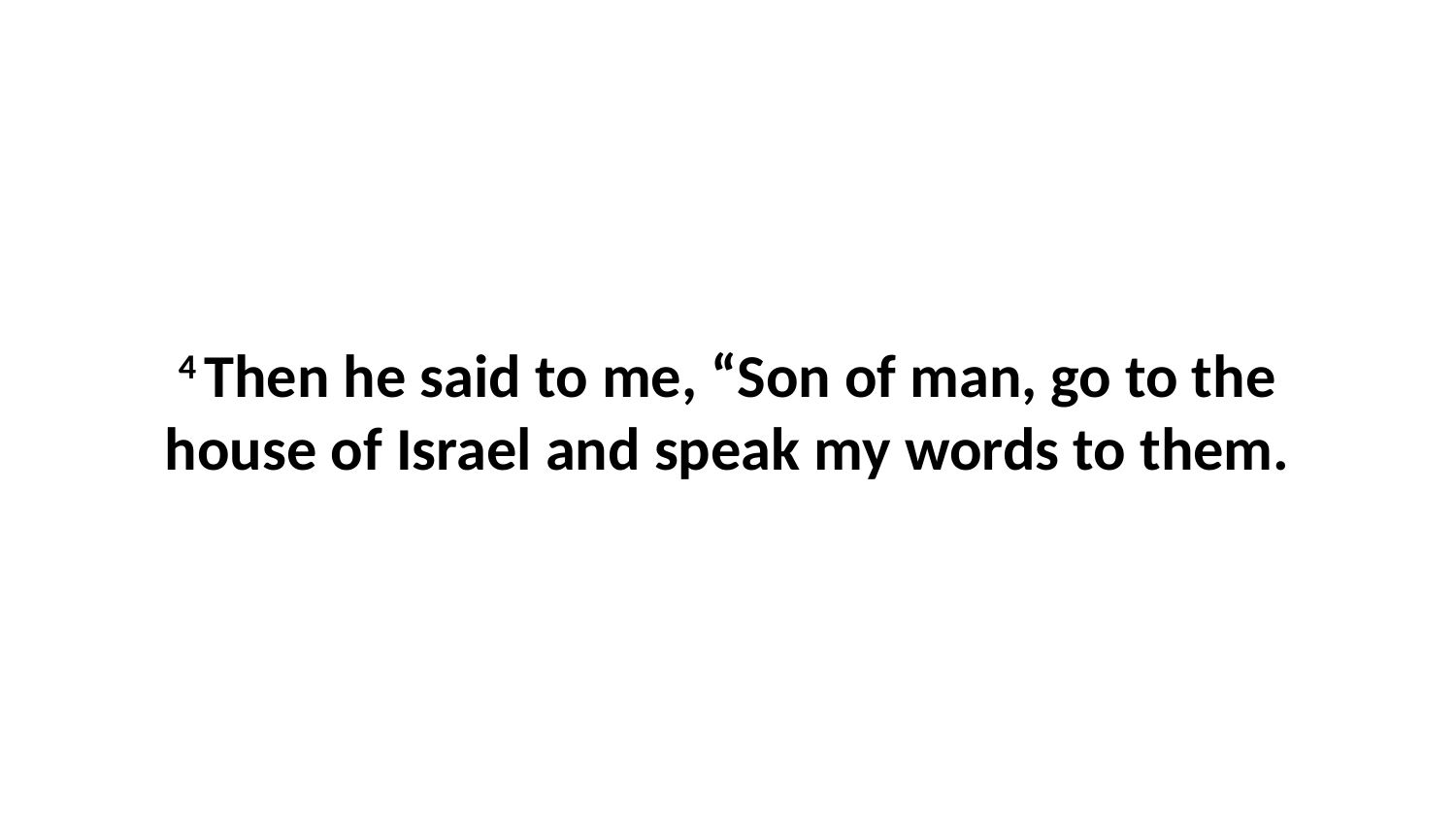

4 Then he said to me, “Son of man, go to the house of Israel and speak my words to them.